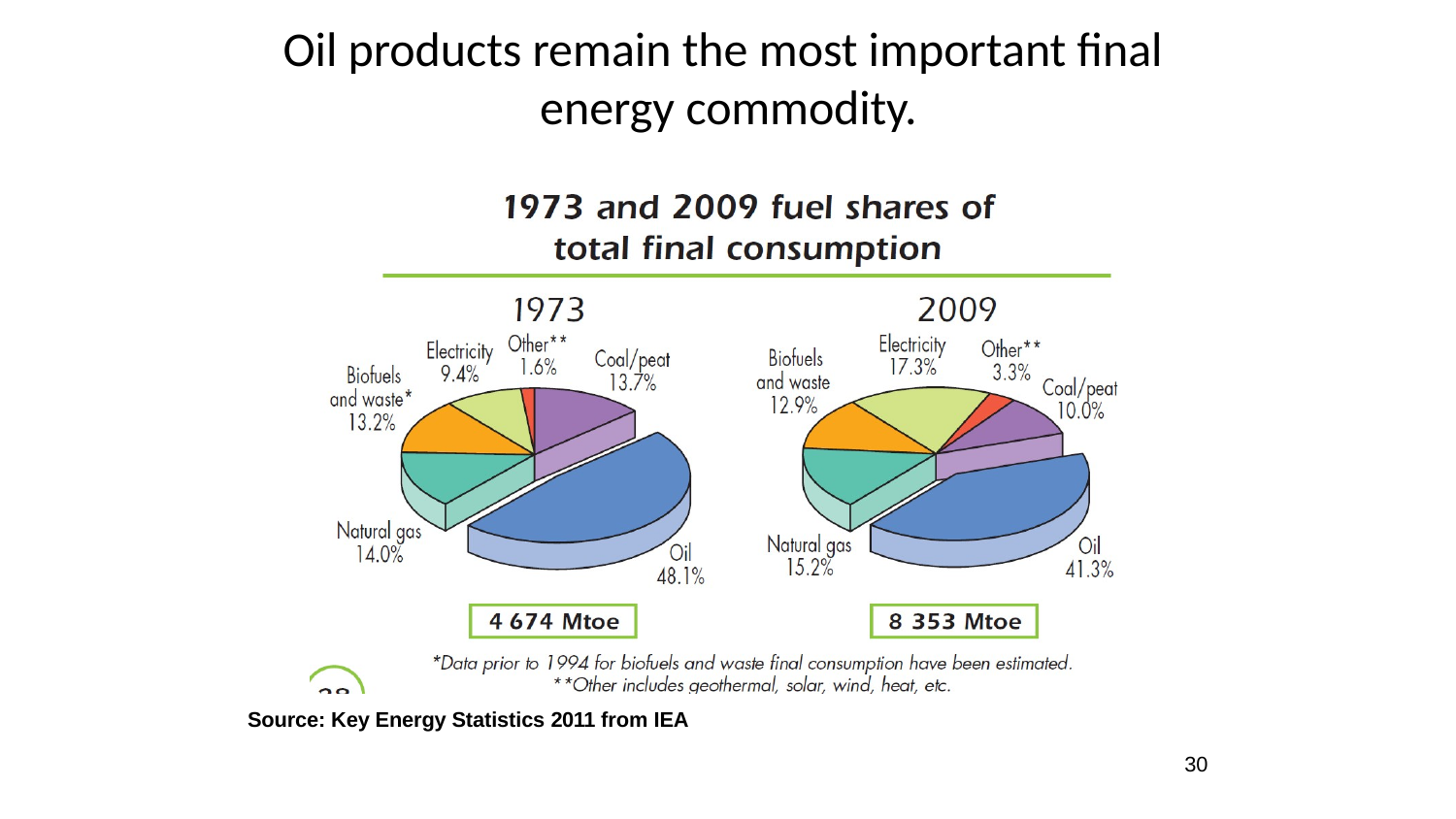

# Oil products remain the most important final  energy commodity.

Source: Key Energy Statistics 2011 from IEA
30